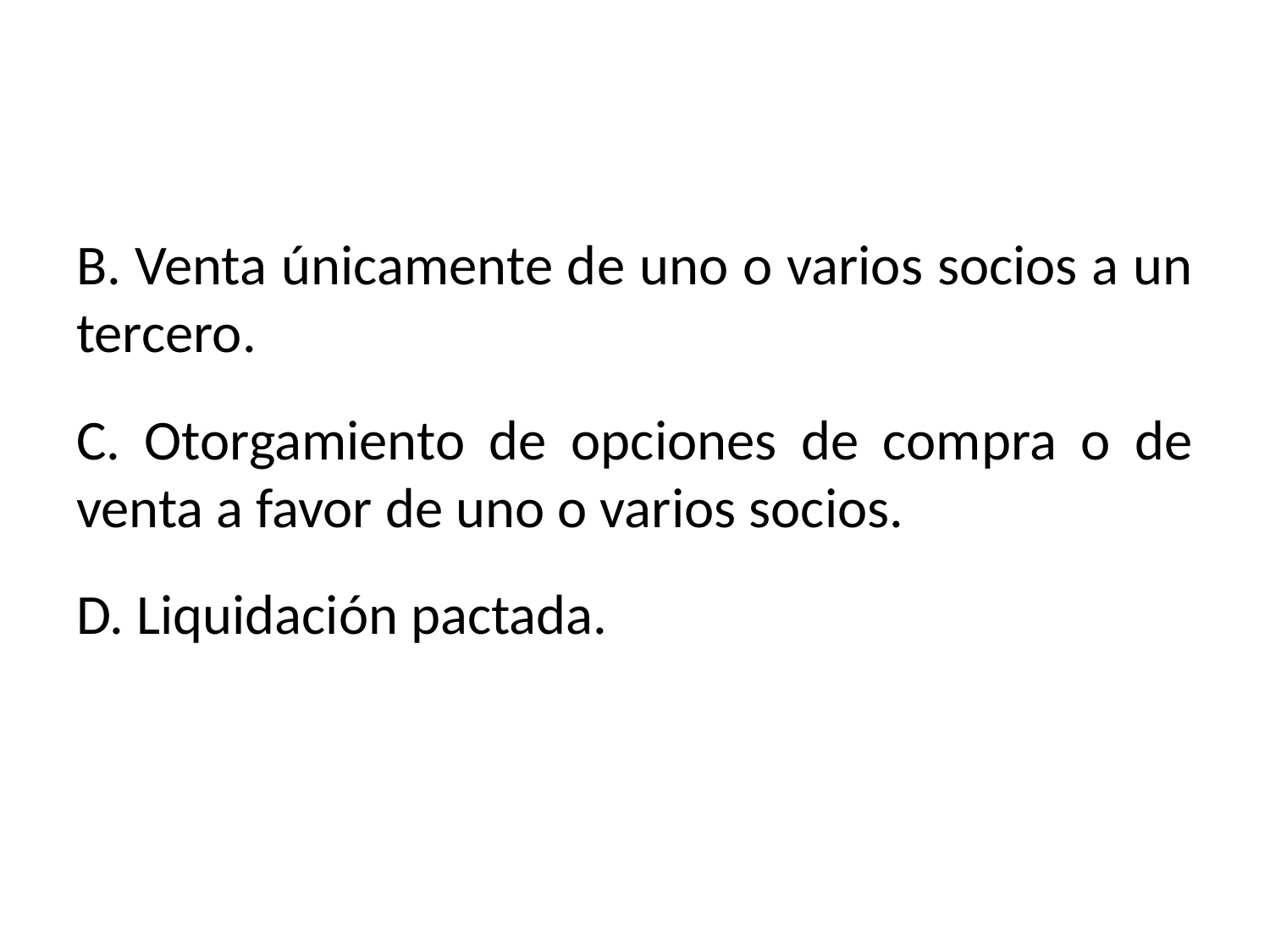

B. Venta únicamente de uno o varios socios a un tercero.
C. Otorgamiento de opciones de compra o de venta a favor de uno o varios socios.
D. Liquidación pactada.